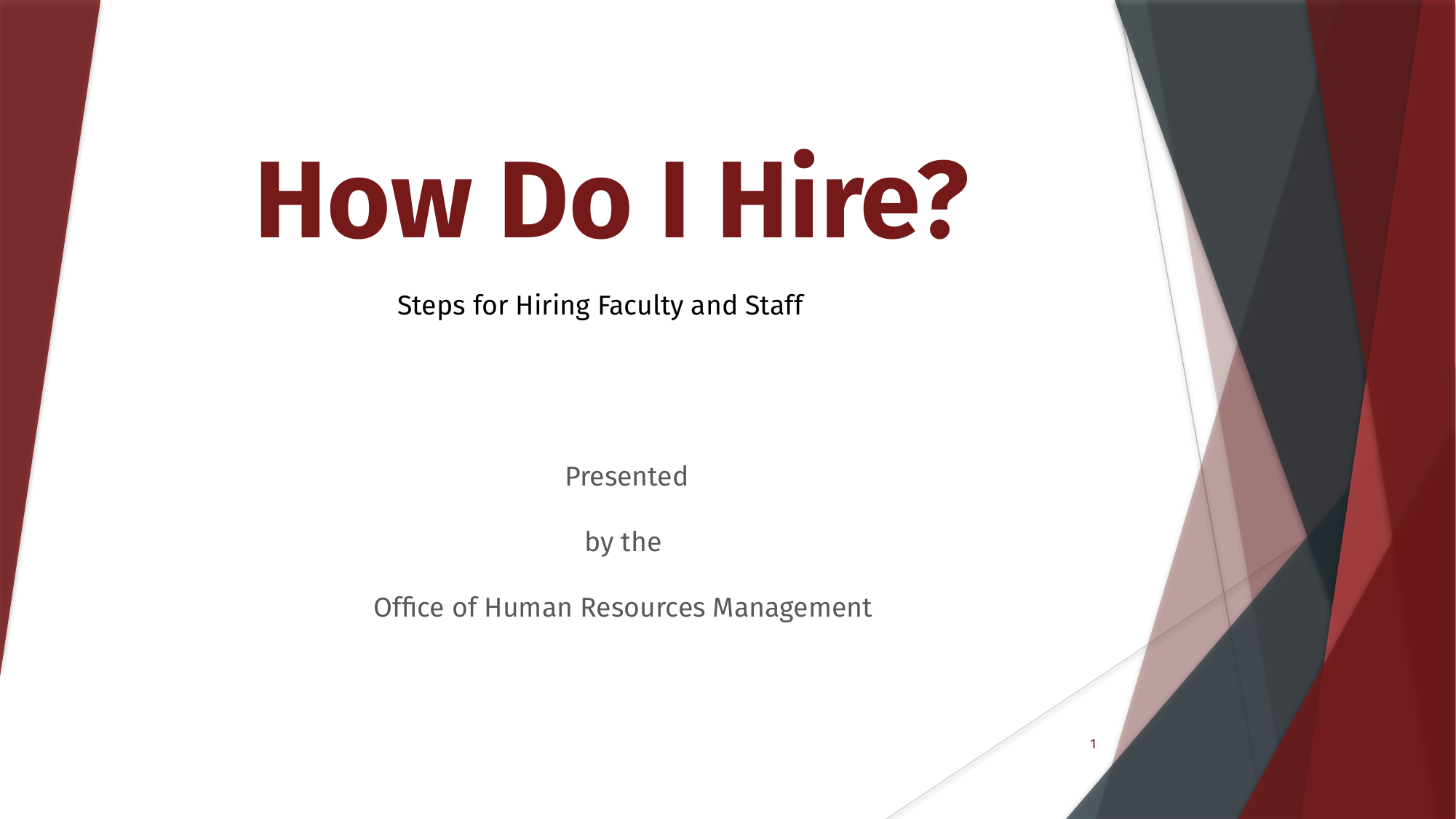

# How Do I Hire?
Steps for Hiring Faculty and Staff

Presented

by the

Office of Human Resources Management
1